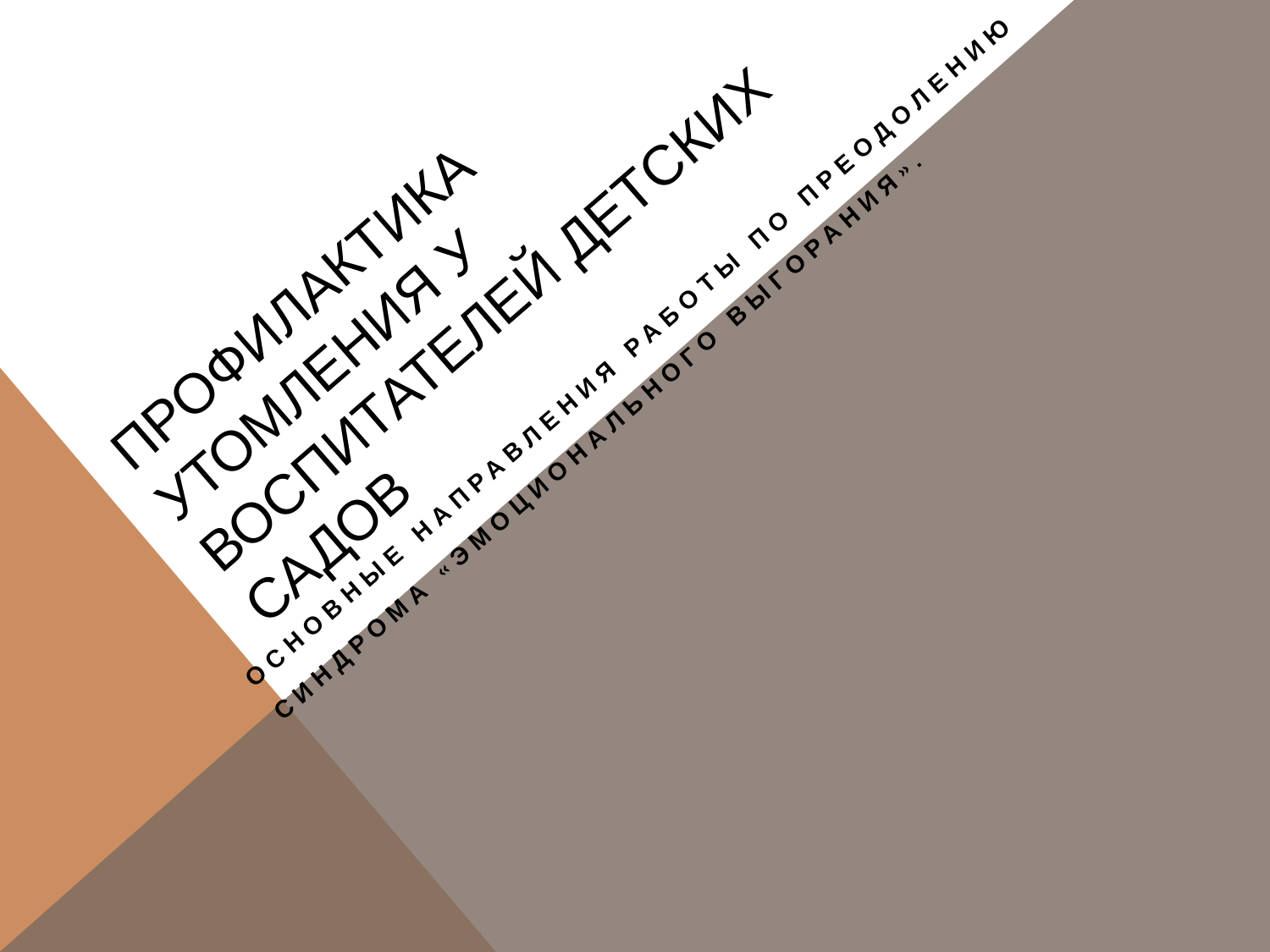

# Профилактика утомления у воспитателей детских садов
ОСНОВНЫЕ НАПРАВЛЕНИЯ РАБОТЫ ПО ПРЕОДОЛЕНИЮ
СИНДРОМА «ЭМОЦИОНАЛЬНОГО ВЫГОРАНИЯ».